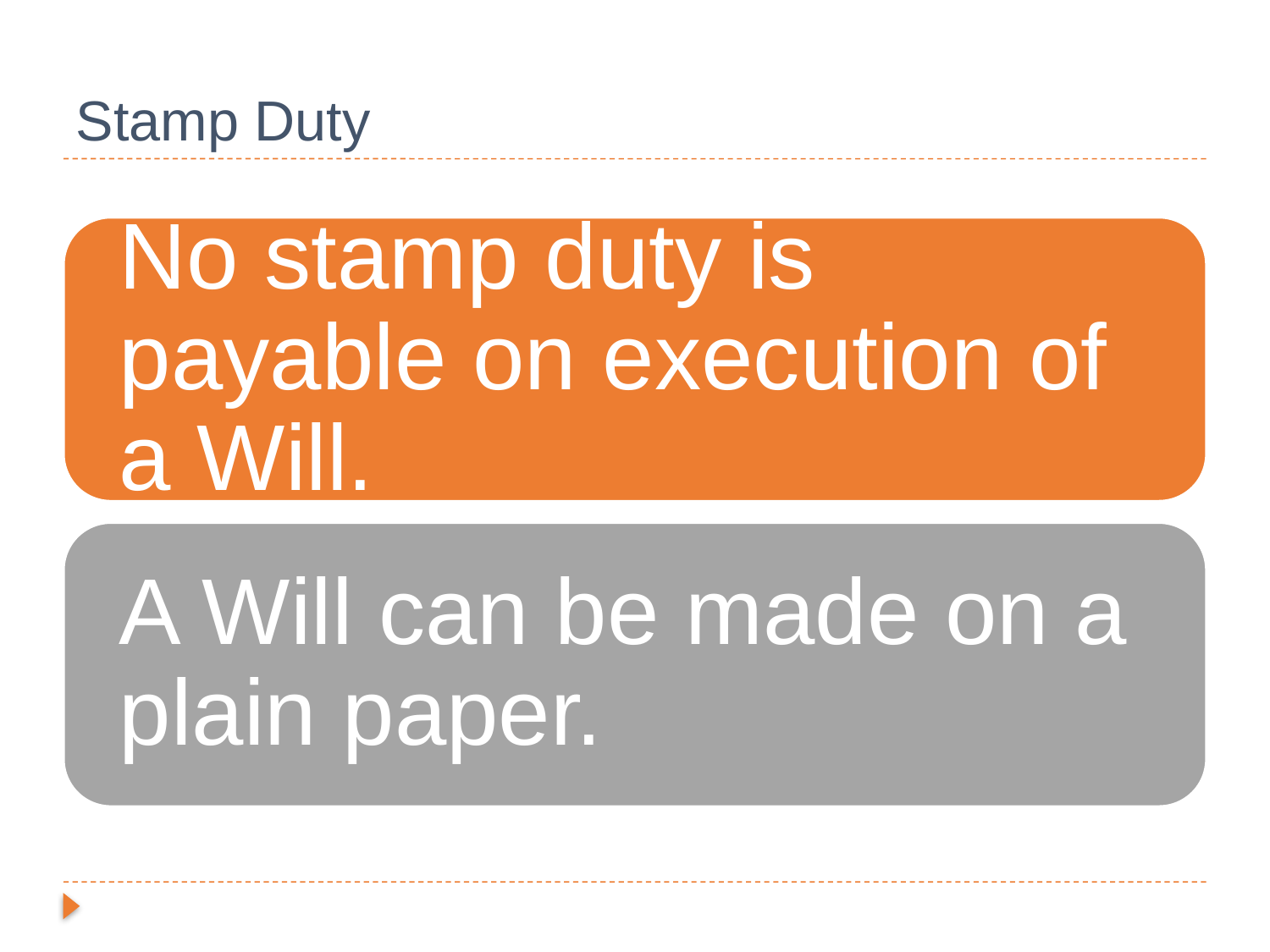

# Stamp Duty
No stamp duty is payable on execution of a Will.
A Will can be made on a plain paper.